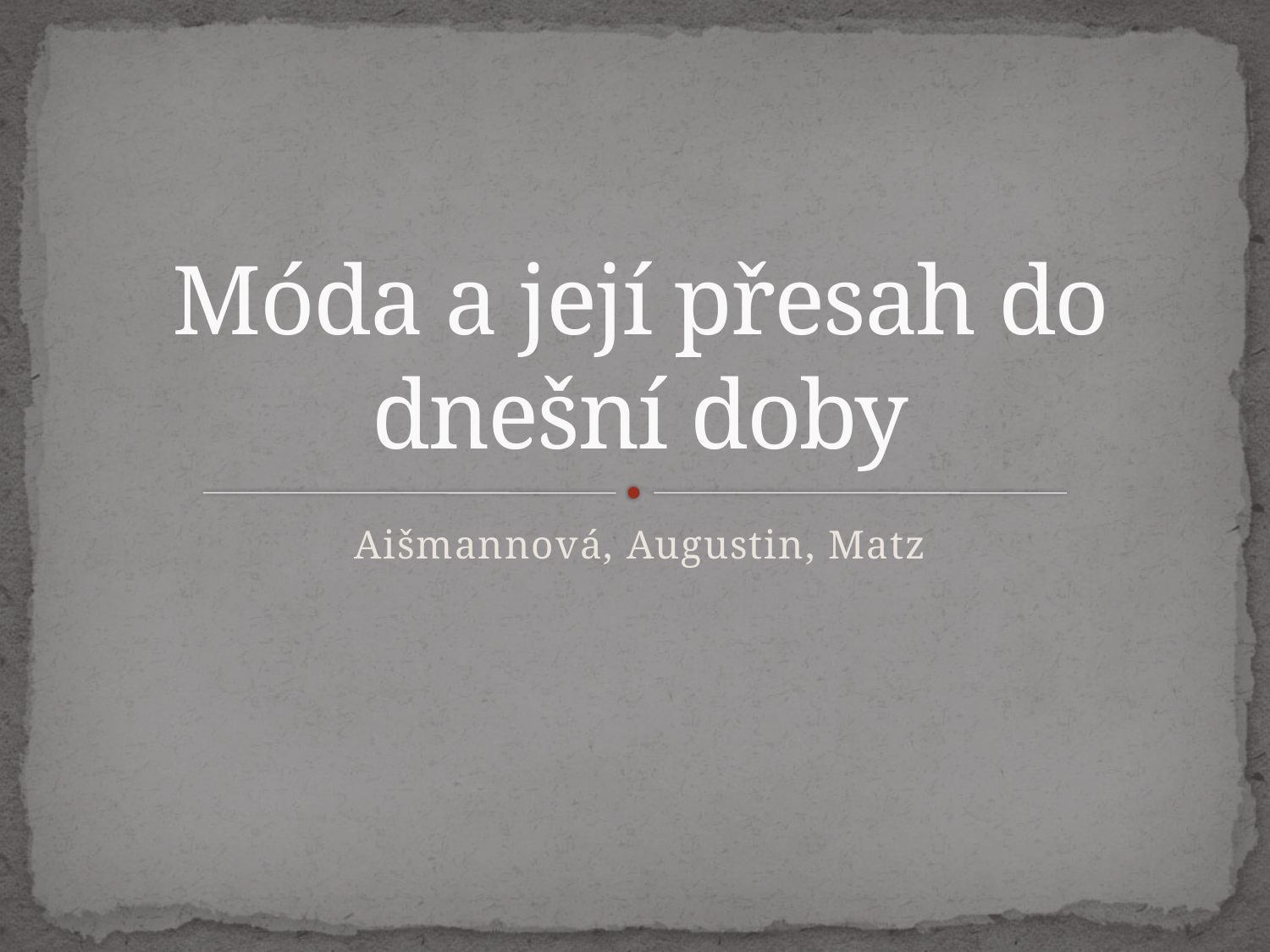

# Móda a její přesah do dnešní doby
Aišmannová, Augustin, Matz